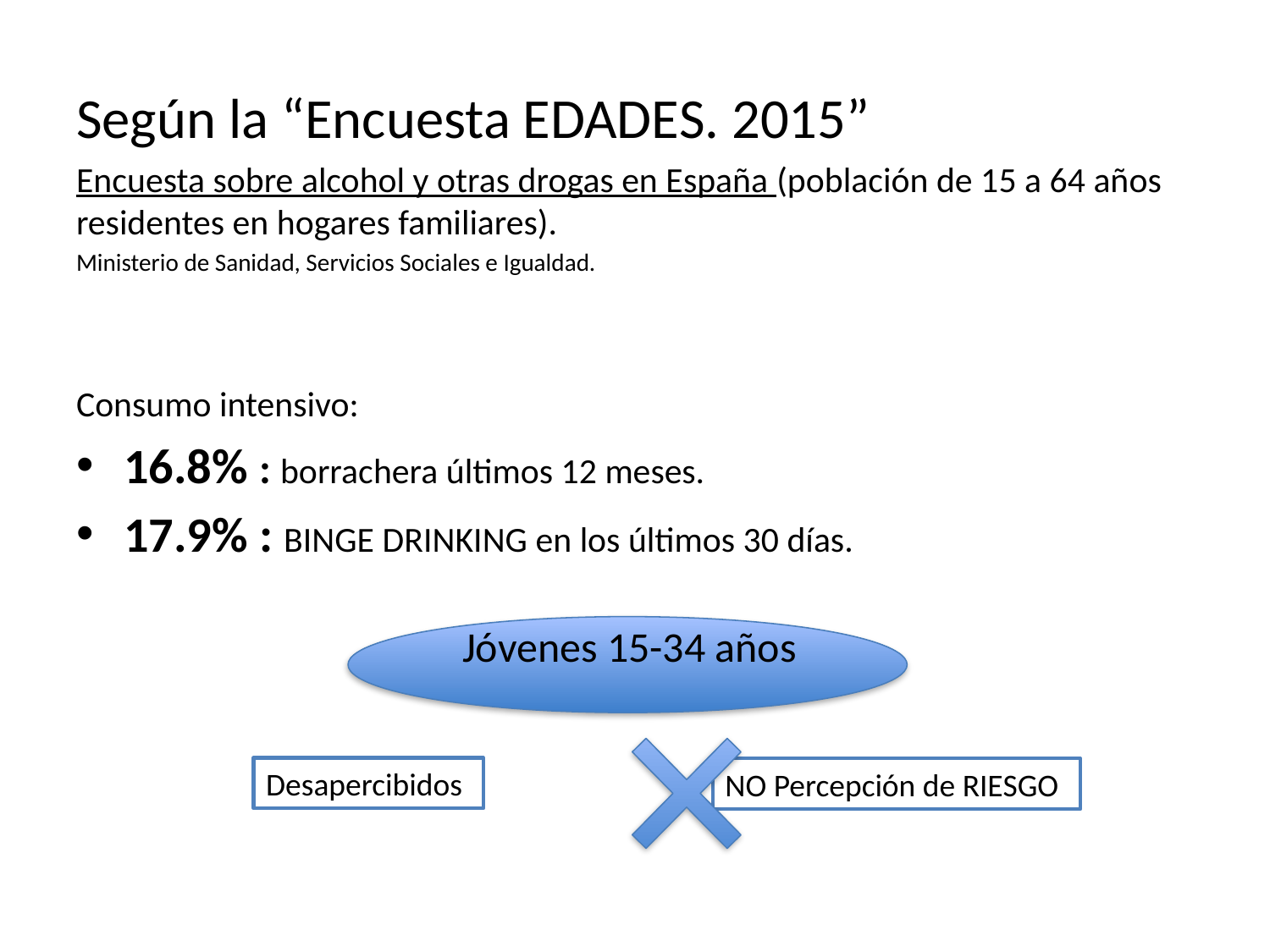

Según la “Encuesta EDADES. 2015”
Encuesta sobre alcohol y otras drogas en España (población de 15 a 64 años residentes en hogares familiares).
Ministerio de Sanidad, Servicios Sociales e Igualdad.

Consumo intensivo:
16.8% : borrachera últimos 12 meses.
17.9% : BINGE DRINKING en los últimos 30 días.

                                                Jóvenes 15-34 años

Desapercibidos
NO Percepción de RIESGO